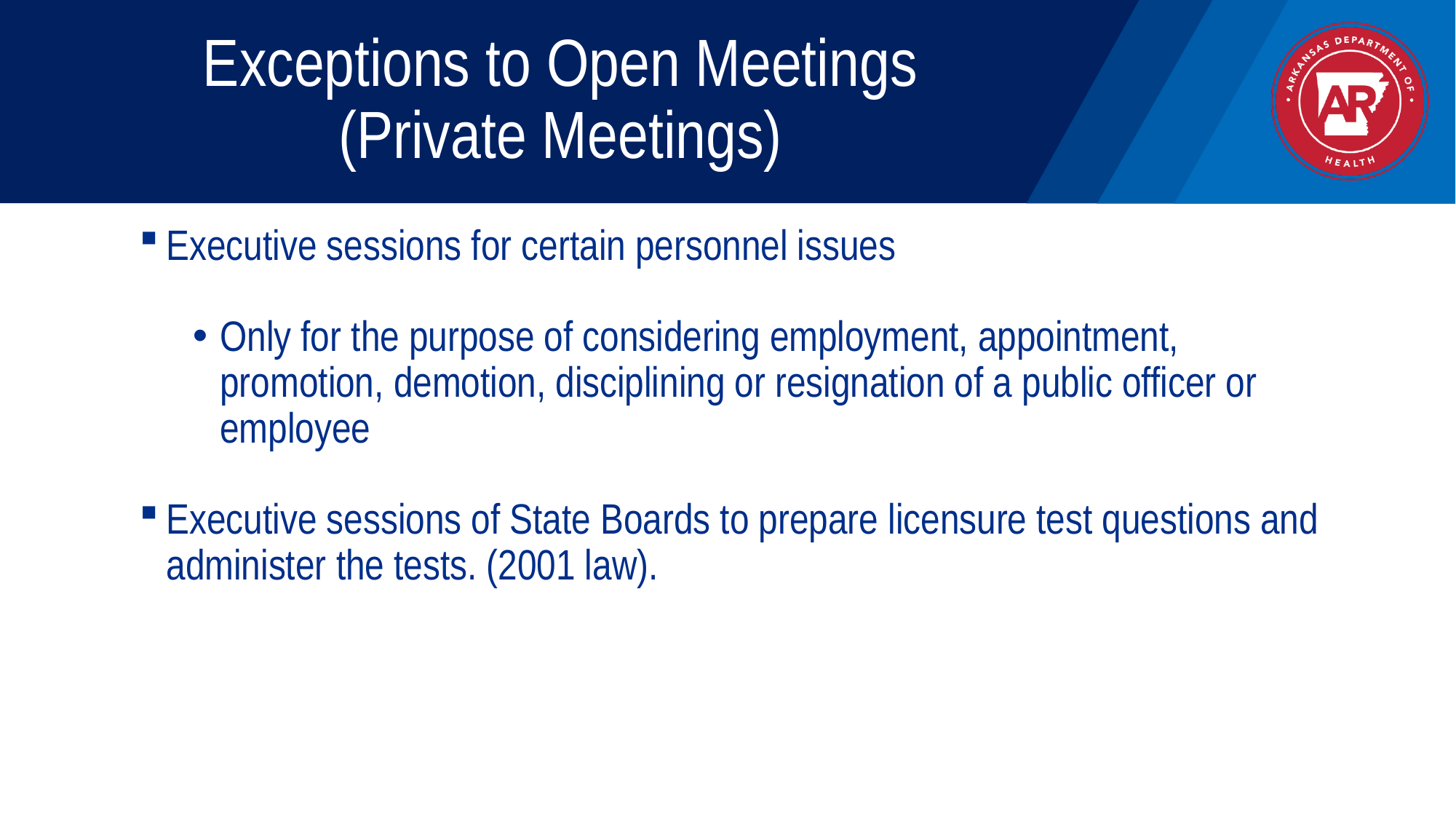

# Exceptions to Open Meetings (Private Meetings)
Executive sessions for certain personnel issues
Only for the purpose of considering employment, appointment, promotion, demotion, disciplining or resignation of a public officer or employee
Executive sessions of State Boards to prepare licensure test questions and administer the tests. (2001 law).